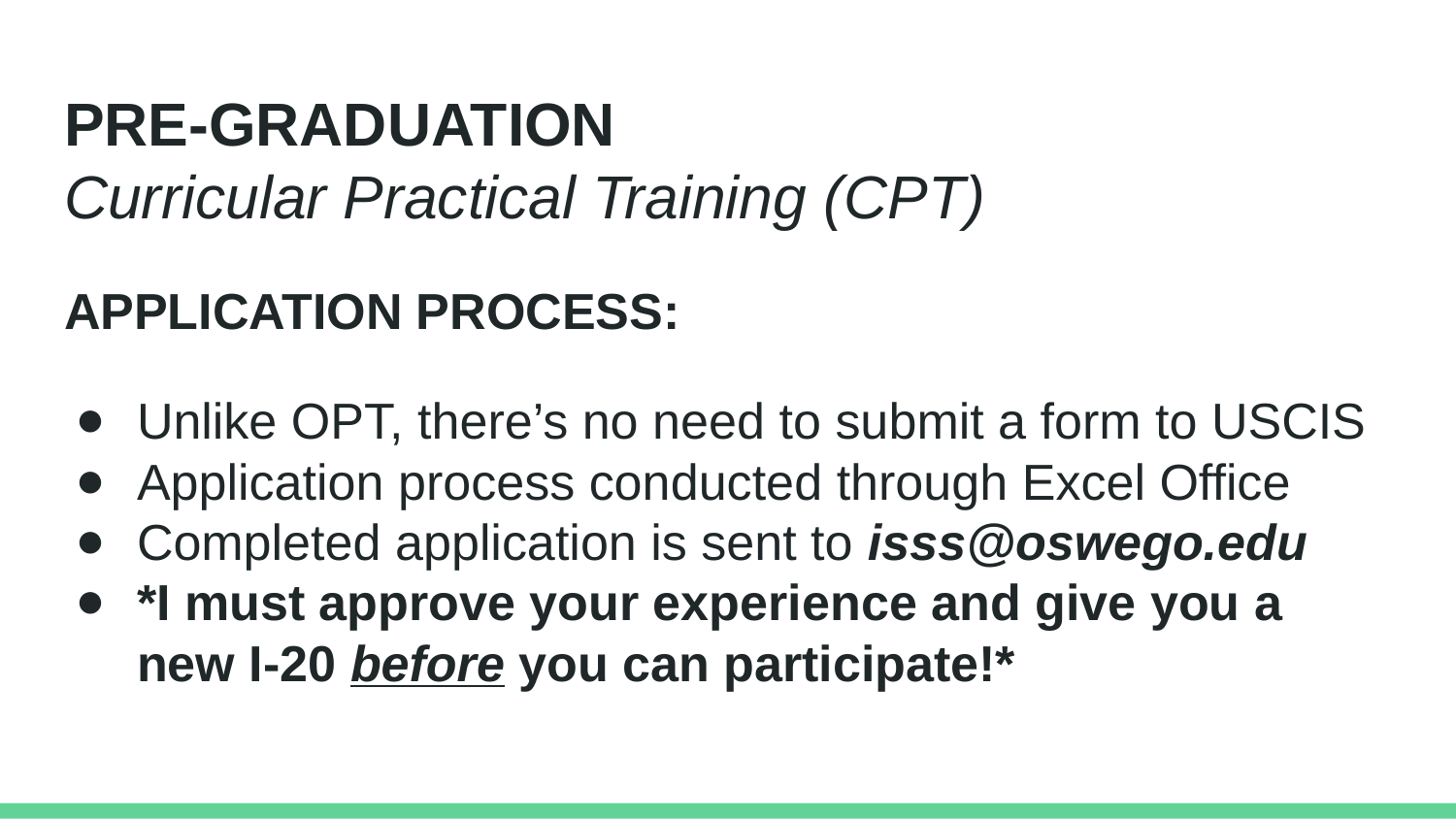

# PRE-GRADUATION
Curricular Practical Training (CPT)

APPLICATION PROCESS:

Unlike OPT, there’s no need to submit a form to USCIS
Application process conducted through Excel Office
Completed application is sent to isss@oswego.edu
*I must approve your experience and give you a new I-20 before you can participate!*